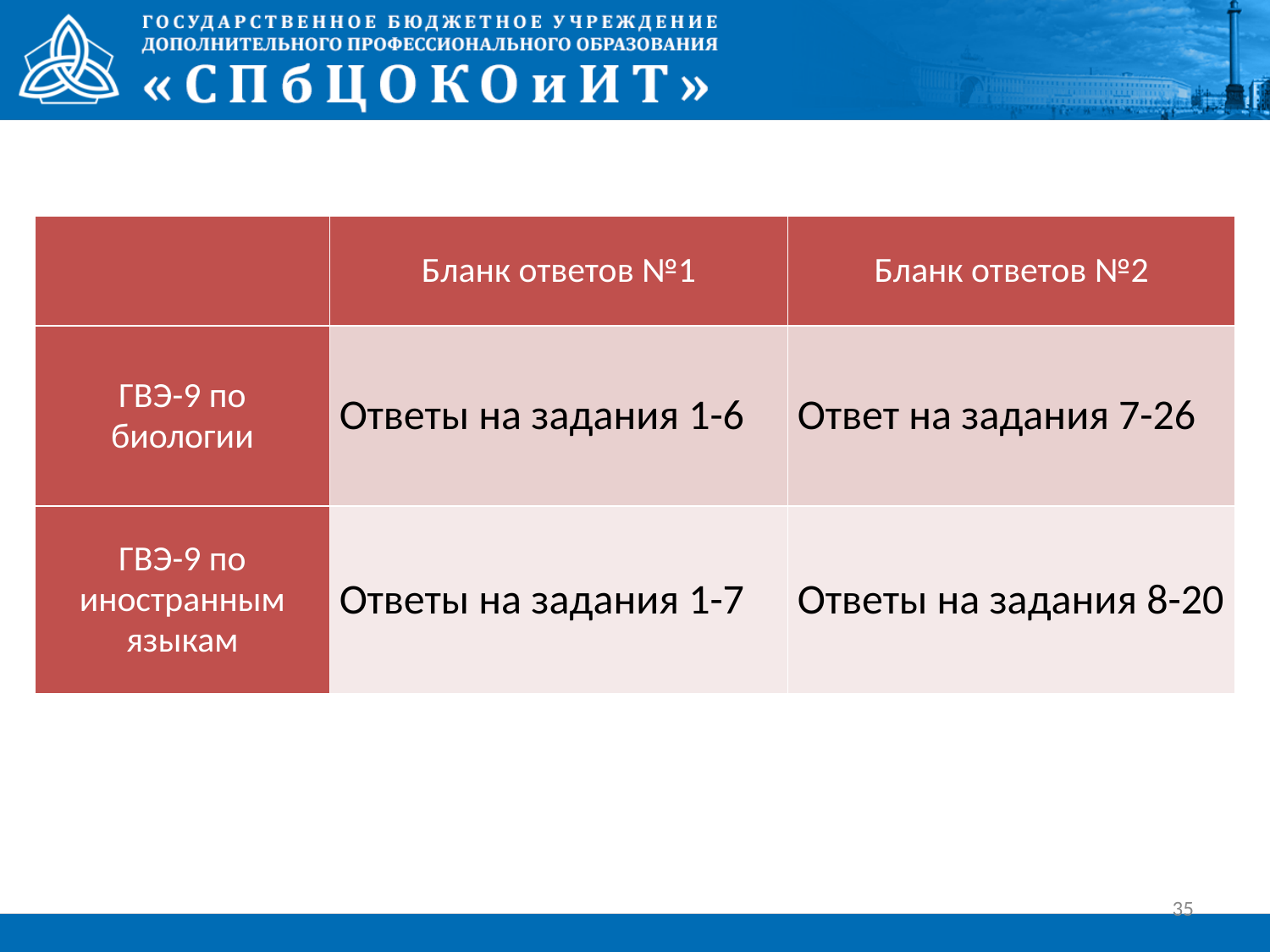

|  | Бланк ответов №1 | Бланк ответов №2 |
| --- | --- | --- |
| ГВЭ-9 по биологии | Ответы на задания 1-6 | Ответ на задания 7-26 |
| ГВЭ-9 по иностранным языкам | Ответы на задания 1-7 | Ответы на задания 8-20 |
35